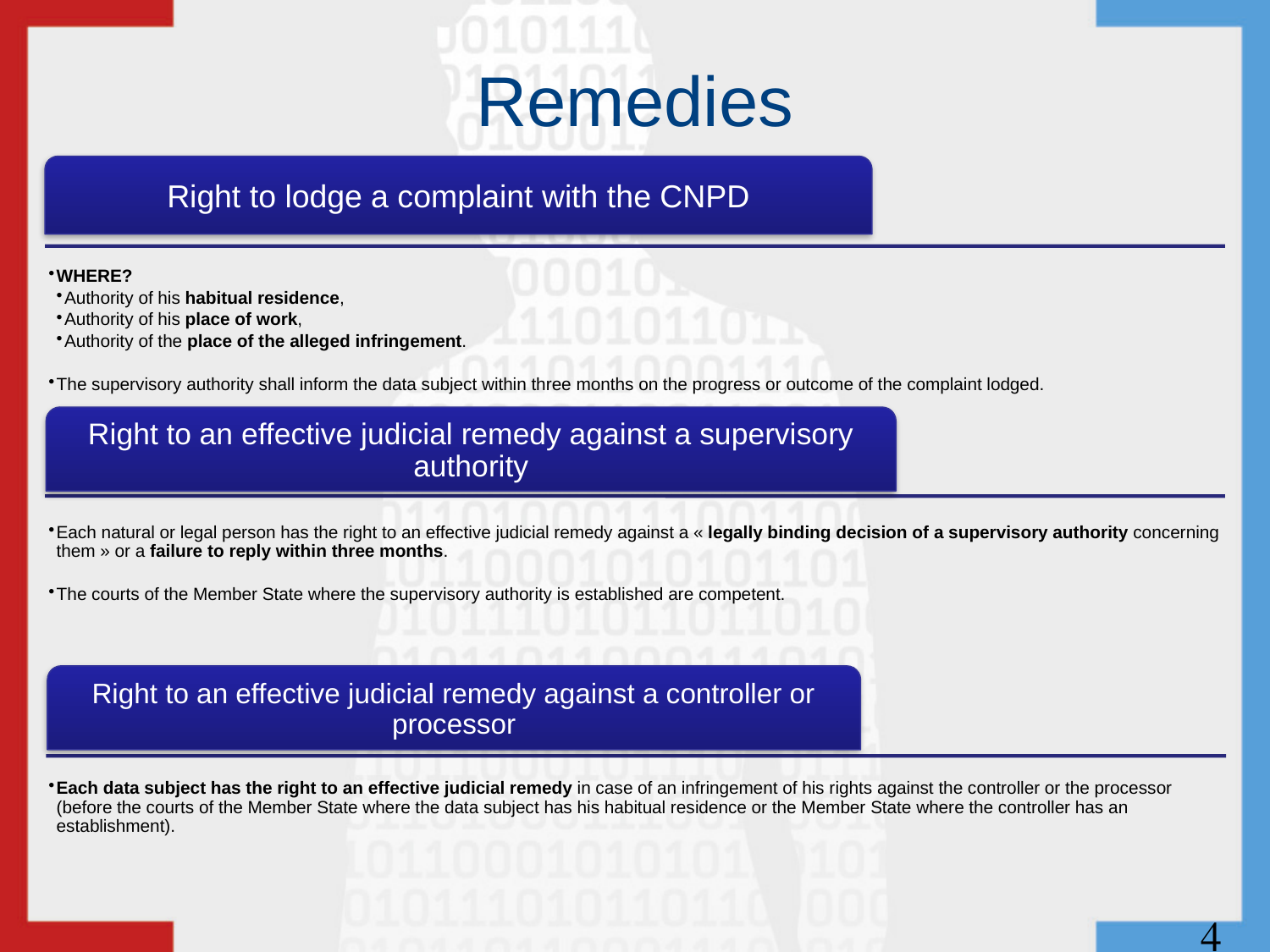

41

# Remedies

Right to lodge a complaint with the CNPD

WHERE?
Authority of his habitual residence,
Authority of his place of work,
Authority of the place of the alleged infringement.

The supervisory authority shall inform the data subject within three months on the progress or outcome of the complaint lodged.

Right to an effective judicial remedy against a supervisory authority

Each natural or legal person has the right to an effective judicial remedy against a « legally binding decision of a supervisory authority concerning them » or a failure to reply within three months.

The courts of the Member State where the supervisory authority is established are competent.

Right to an effective judicial remedy against a controller or processor

Each data subject has the right to an effective judicial remedy in case of an infringement of his rights against the controller or the processor (before the courts of the Member State where the data subject has his habitual residence or the Member State where the controller has an establishment).